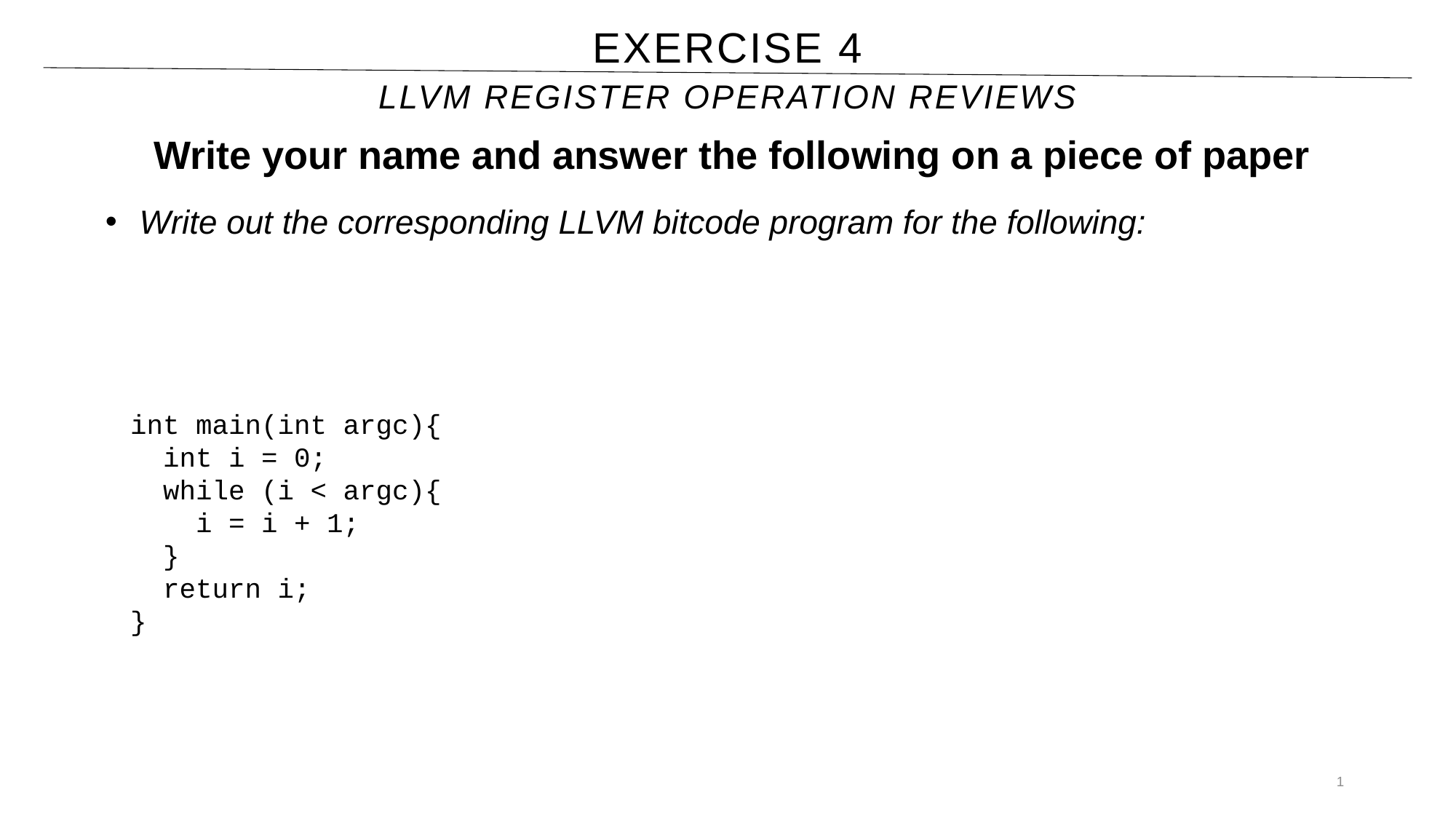

# Exercise 4
LLVM Register Operation Reviews
Write your name and answer the following on a piece of paper
Write out the corresponding LLVM bitcode program for the following:
int main(int argc){
  int i = 0;
  while (i < argc){
    i = i + 1;
  }
  return i;
}
1